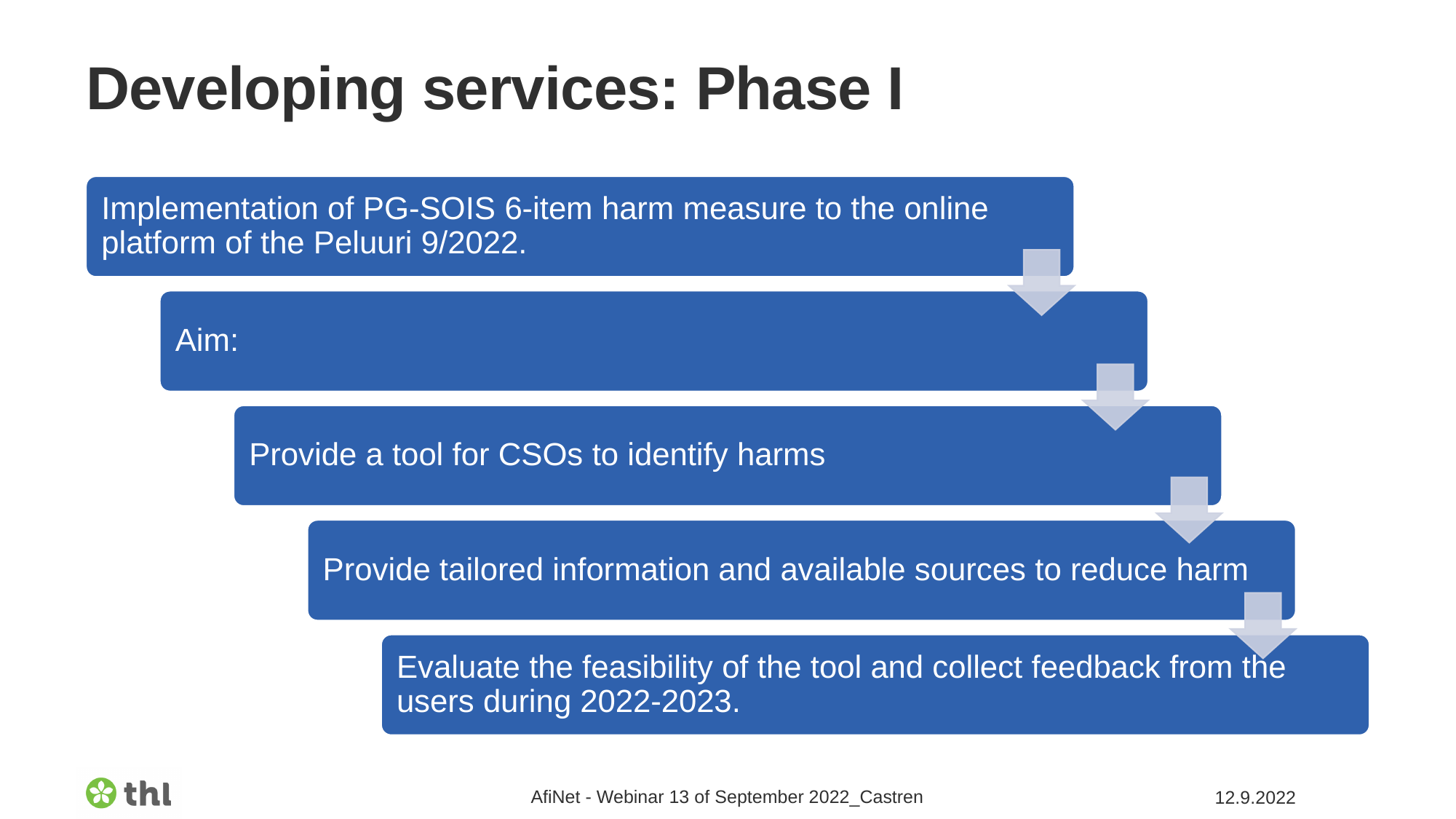

# Developing services: Phase I
Implementation of PG-SOIS 6-item harm measure to the online platform of the Peluuri 9/2022.
Aim:
Provide a tool for CSOs to identify harms
Provide tailored information and available sources to reduce harm
Evaluate the feasibility of the tool and collect feedback from the users during 2022-2023.

AfiNet - Webinar 13 of September 2022_Castren
12.9.2022